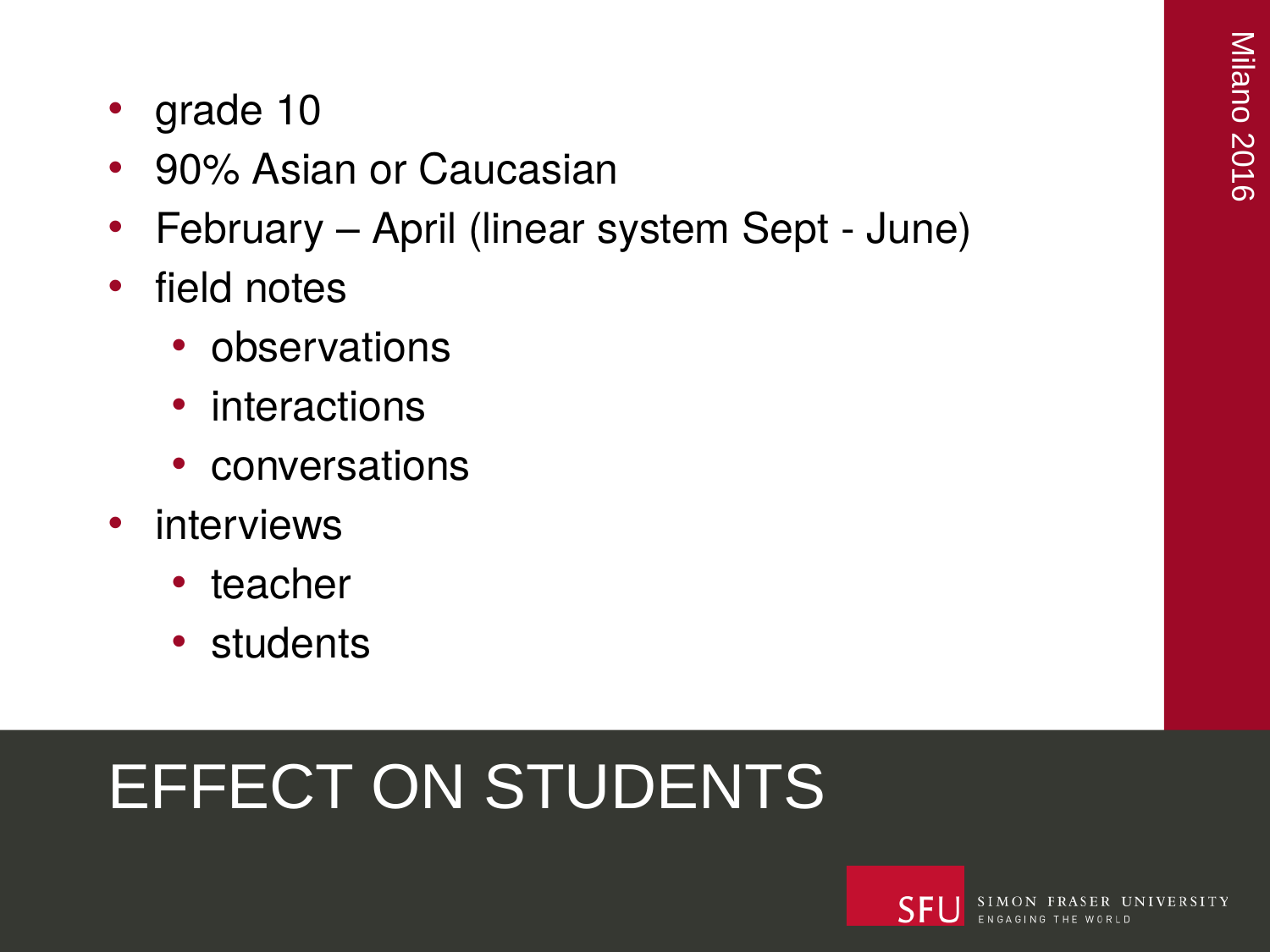

grade 10
90% Asian or Caucasian
February – April (linear system Sept - June)
field notes
observations
interactions
conversations
interviews
teacher
students

# EFFECT ON STUDENTS